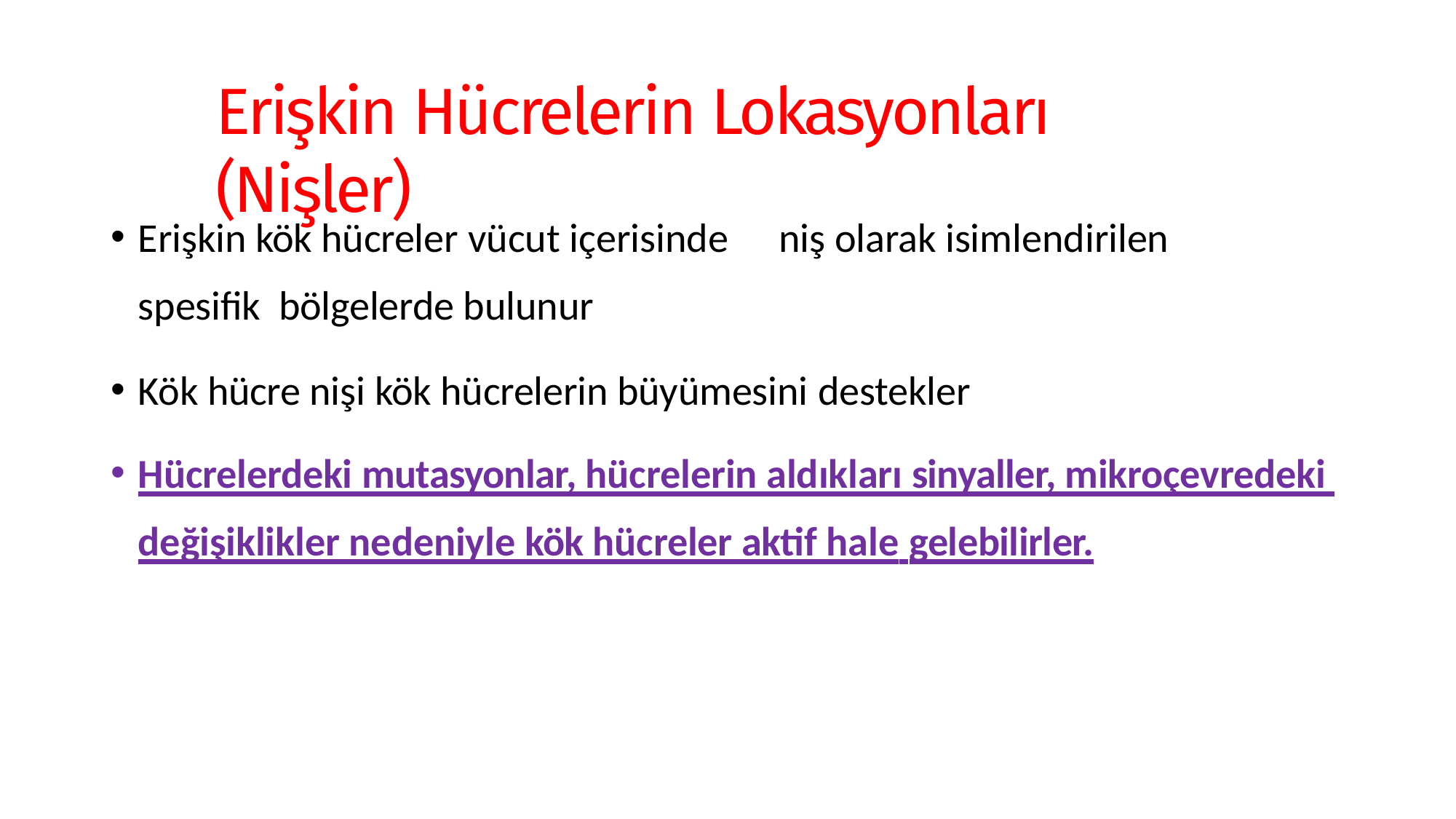

# Erişkin Hücrelerin Lokasyonları (Nişler)
Erişkin kök hücreler vücut içerisinde	niş olarak isimlendirilen spesiﬁk  bölgelerde bulunur
Kök hücre nişi kök hücrelerin büyümesini destekler
Hücrelerdeki mutasyonlar, hücrelerin aldıkları sinyaller, mikroçevredeki  değişiklikler nedeniyle kök hücreler aktif hale gelebilirler.